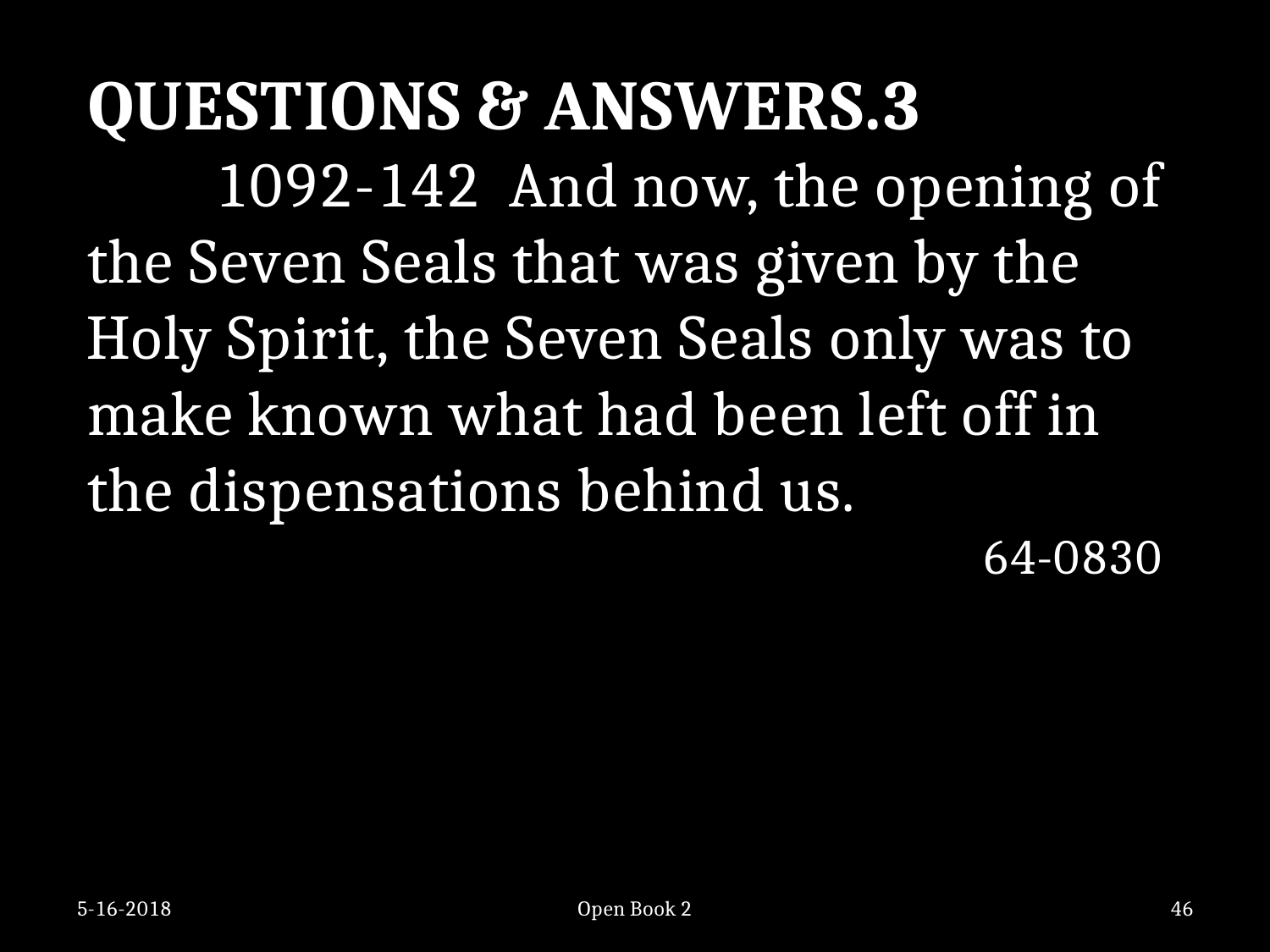

QUESTIONS & ANSWERS.3
	1092-142  And now, the opening of the Seven Seals that was given by the Holy Spirit, the Seven Seals only was to make known what had been left off in the dispensations behind us.
64-0830
5-16-2018
Open Book 2
46